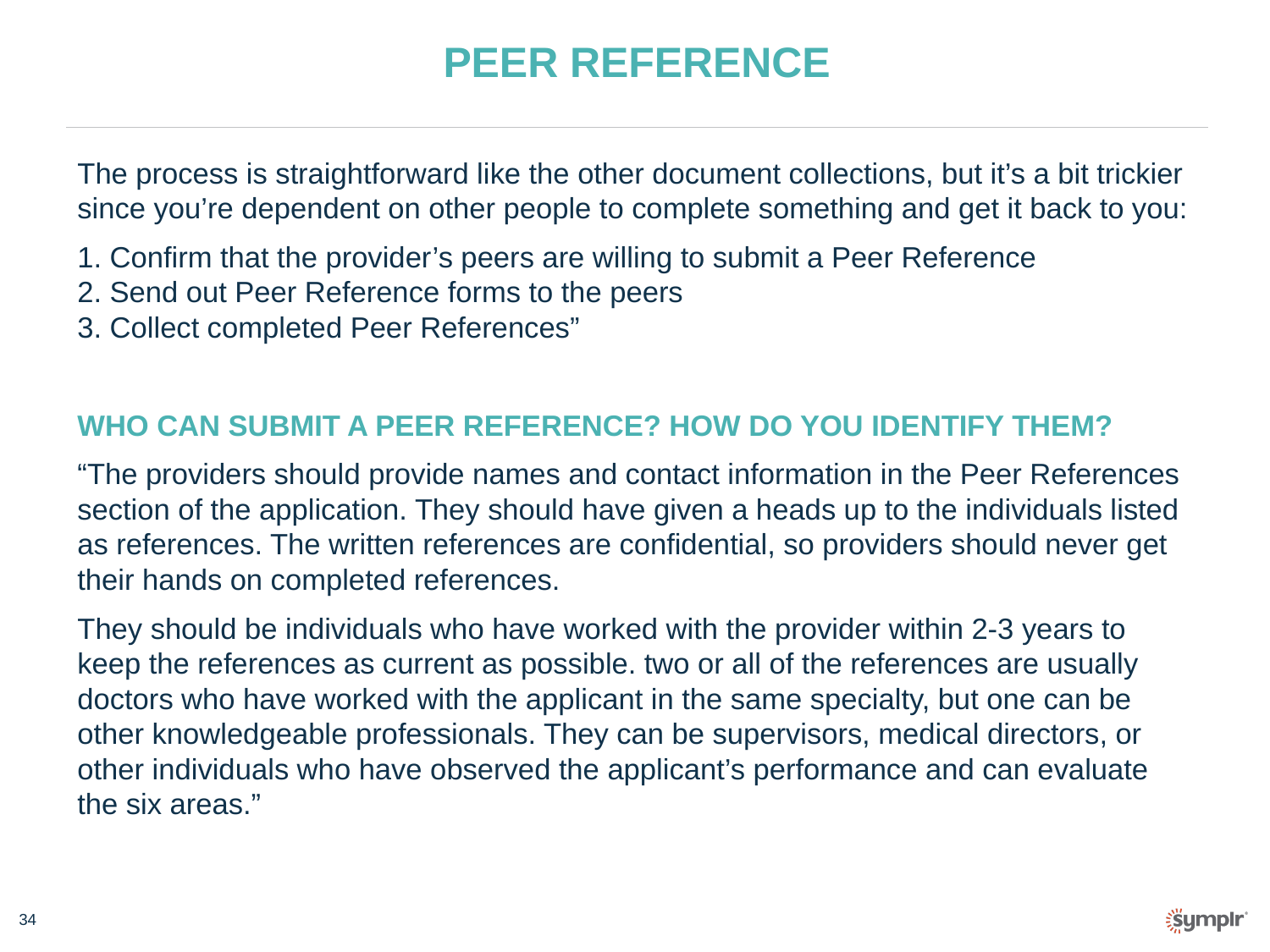

# PEER REFERENCE
The process is straightforward like the other document collections, but it’s a bit trickier since you’re dependent on other people to complete something and get it back to you:
1. Confirm that the provider’s peers are willing to submit a Peer Reference
2. Send out Peer Reference forms to the peers
3. Collect completed Peer References”

WHO CAN SUBMIT A PEER REFERENCE? HOW DO YOU IDENTIFY THEM?
“The providers should provide names and contact information in the Peer References section of the application. They should have given a heads up to the individuals listed as references. The written references are confidential, so providers should never get their hands on completed references.
They should be individuals who have worked with the provider within 2-3 years to keep the references as current as possible. two or all of the references are usually doctors who have worked with the applicant in the same specialty, but one can be other knowledgeable professionals. They can be supervisors, medical directors, or other individuals who have observed the applicant’s performance and can evaluate the six areas.”

34